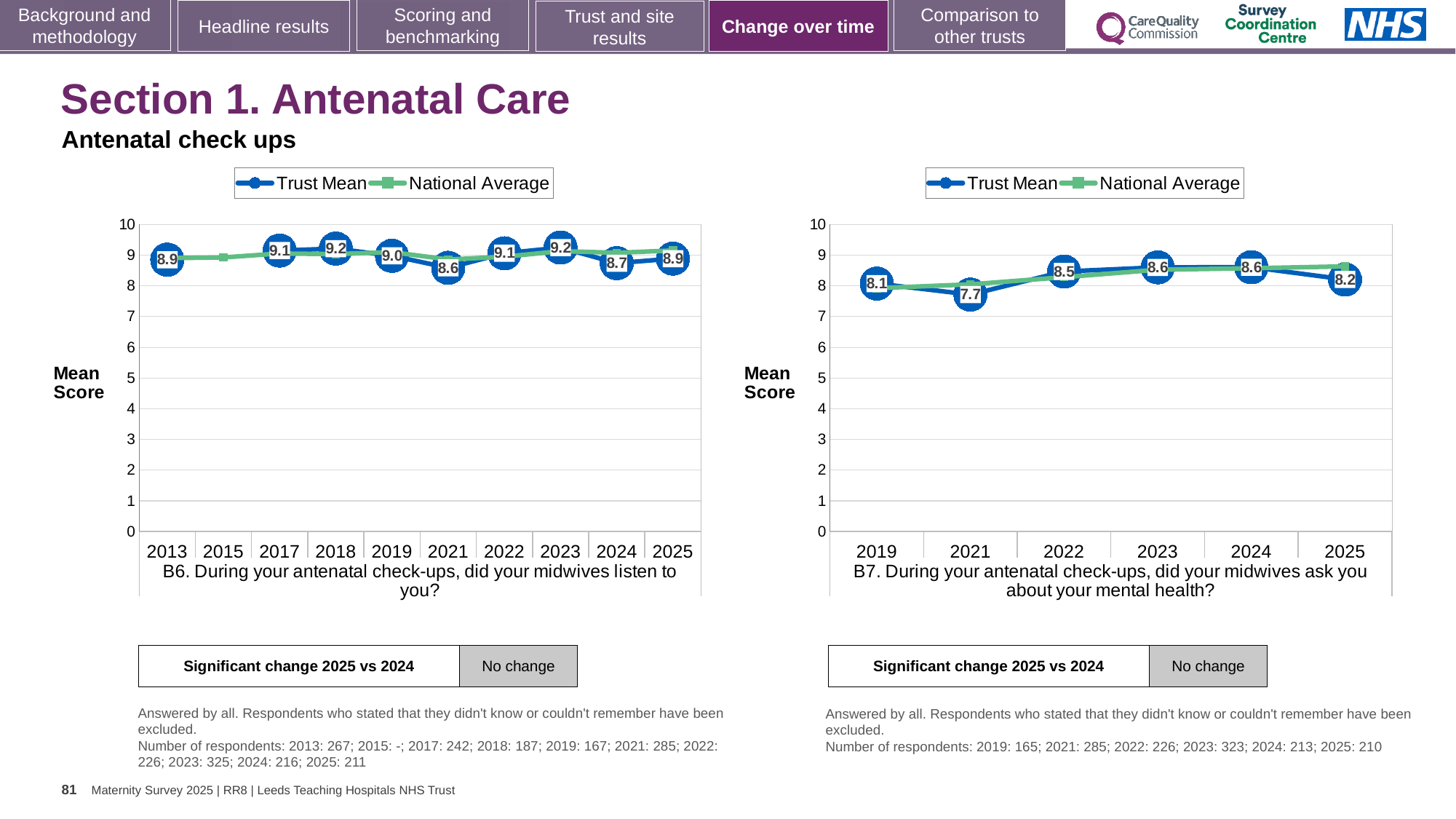

# Section 1. Antenatal Care
Antenatal check ups

### Chart

| Category | Trust Mean | National Average |
|---|---|---|
| 2013 | 8.851861024838515 | 8.902801936576772 |
| 2015 | None | 8.92484497911294 |
| 2017 | 9.148324172039732 | 9.052734871073152 |
| 2018 | 9.213291971375503 | 9.032405088324163 |
| 2019 | 8.978276464562178 | 9.097839628593407 |
| 2021 | 8.587539602017616 | 8.857213238461847 |
| 2022 | 9.059823102464904 | 8.947035466906678 |
| 2023 | 9.246656903256731 | 9.130909858102369 |
| 2024 | 8.738945508926184 | 9.075440304885204 |
| 2025 | 8.886684746696242 | 9.151026176494176 |

### Chart

| Category | Trust Mean | National Average |
|---|---|---|
| 2019 | 8.07570430094704 | 7.924643601426878 |
| 2021 | 7.715774663869124 | 8.048305481365063 |
| 2022 | 8.466597219183388 | 8.281842097983247 |
| 2023 | 8.603343361993241 | 8.524368097149862 |
| 2024 | 8.606391751285805 | 8.573580780811707 |
| 2025 | 8.207788721961741 | 8.633726128989599 |
| Significant change 2025 vs 2024 | No change |
| --- | --- |
| Significant change 2025 vs 2024 | No change |
| --- | --- |
Answered by all. Respondents who stated that they didn't know or couldn't remember have been excluded.
Number of respondents: 2013: 267; 2015: -; 2017: 242; 2018: 187; 2019: 167; 2021: 285; 2022: 226; 2023: 325; 2024: 216; 2025: 211
Answered by all. Respondents who stated that they didn't know or couldn't remember have been excluded.
Number of respondents: 2019: 165; 2021: 285; 2022: 226; 2023: 323; 2024: 213; 2025: 210
81